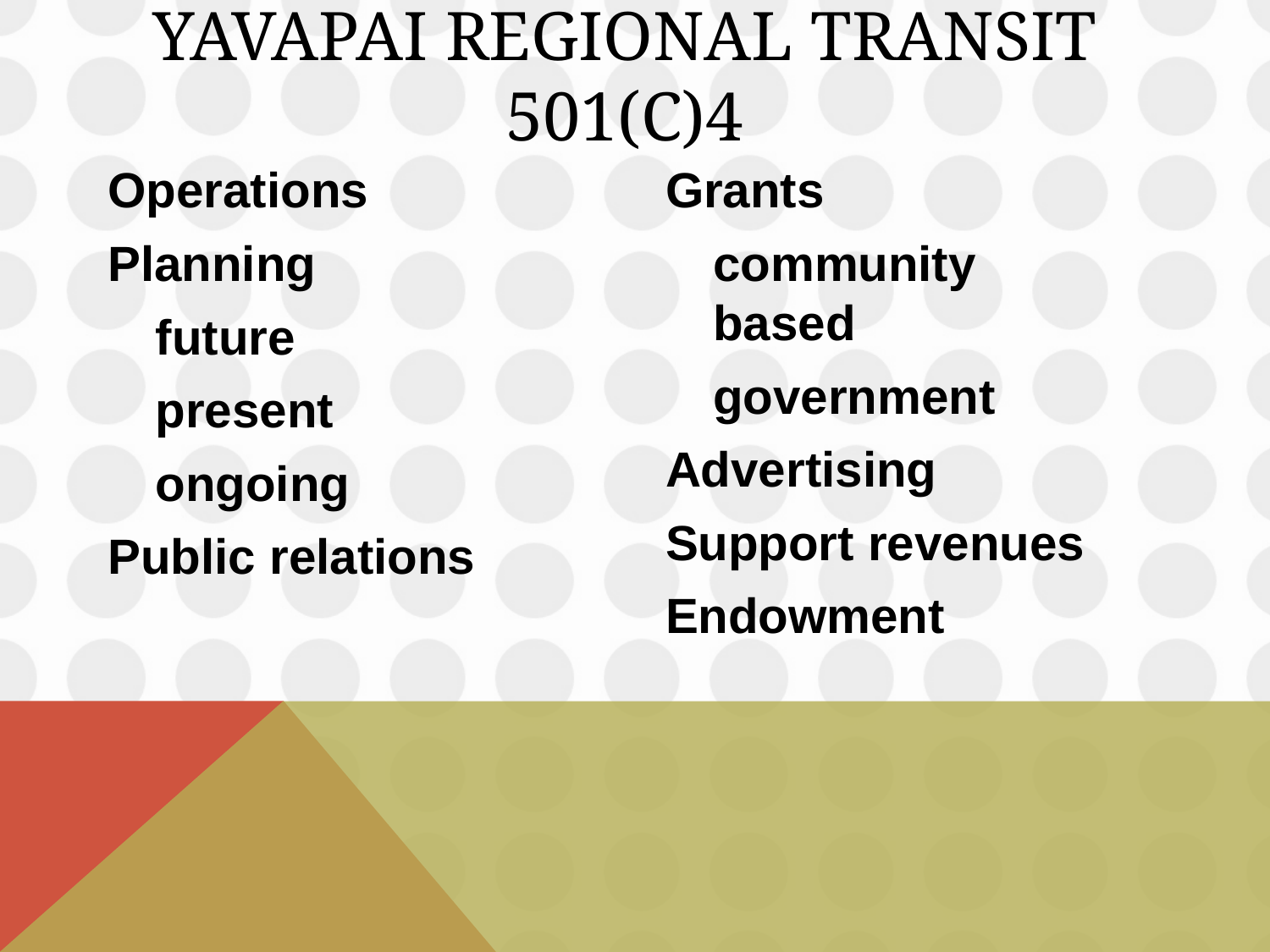

# Yavapai regional transit 501(c)4
Operations
Planning
	future
	present
	ongoing
Public relations

Grants
	community based
	government
Advertising
Support revenues
Endowment